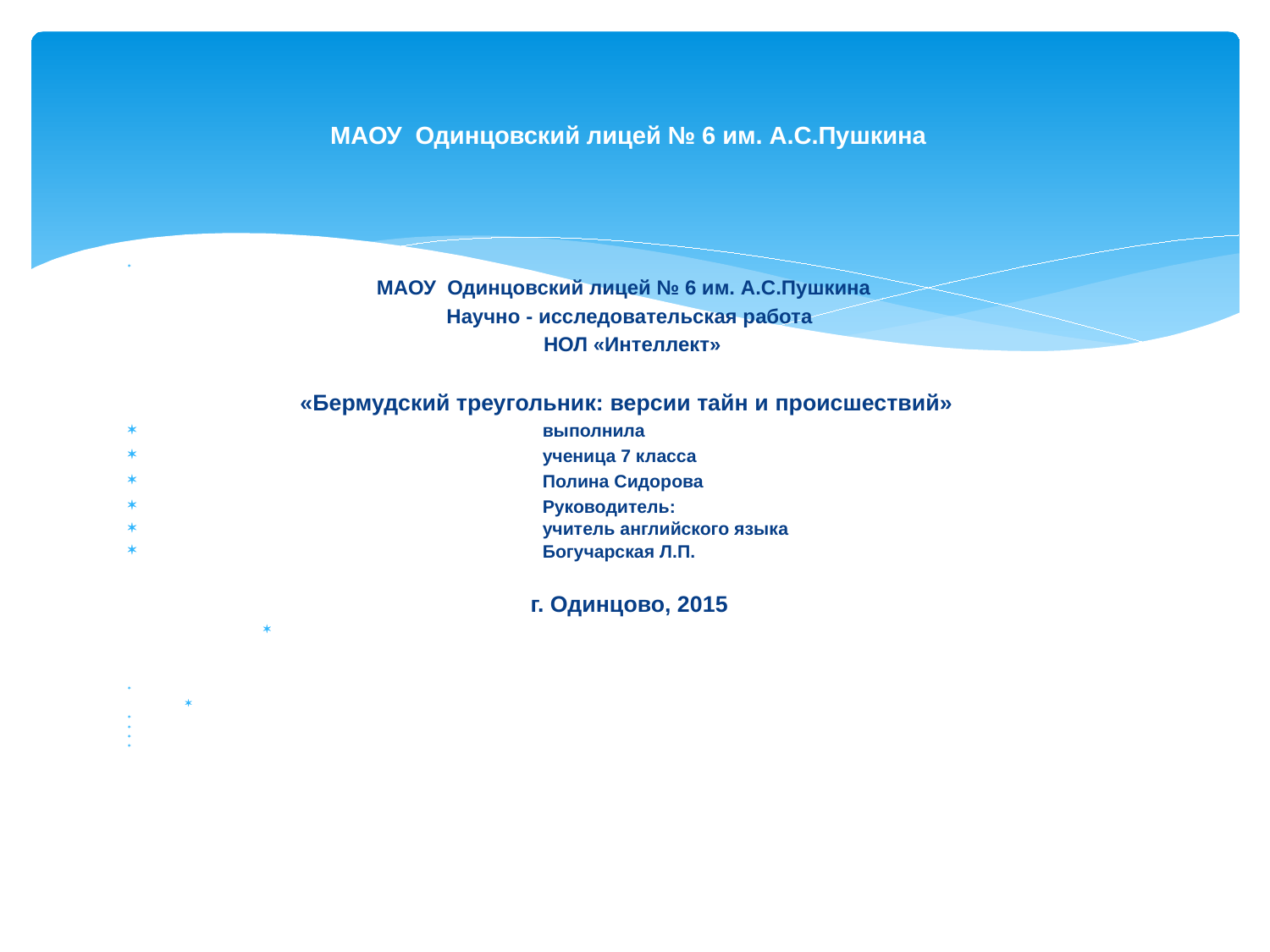

# МАОУ  Одинцовский лицей № 6 им. А.С.Пушкина

МАОУ  Одинцовский лицей № 6 им. А.С.Пушкина
Научно - исследовательская работа
 НОЛ «Интеллект»

«Бермудский треугольник: версии тайн и происшествий»
выполнила
ученица 7 класса
Полина Сидорова
Руководитель:
учитель английского языка
Богучарская Л.П.

г. Одинцово, 2015